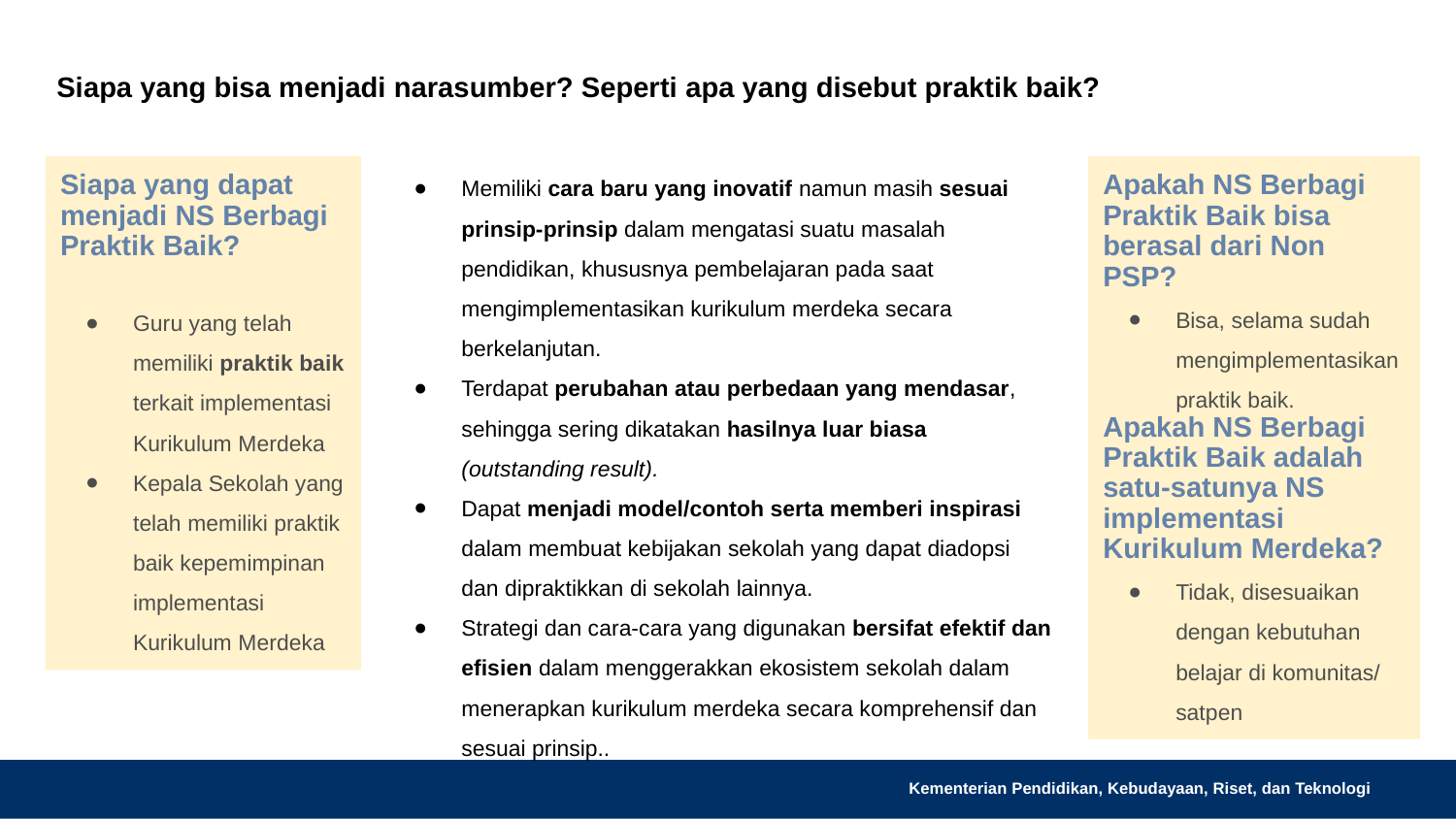

Siapa yang bisa menjadi narasumber? Seperti apa yang disebut praktik baik?
Siapa yang dapat  menjadi NS Berbagi Praktik Baik?

Guru yang telah memiliki praktik baik terkait implementasi Kurikulum Merdeka
Kepala Sekolah yang telah memiliki praktik baik kepemimpinan implementasi Kurikulum Merdeka
Memiliki cara baru yang inovatif namun masih sesuai prinsip-prinsip dalam mengatasi suatu masalah pendidikan, khususnya pembelajaran pada saat mengimplementasikan kurikulum merdeka secara berkelanjutan.
Terdapat perubahan atau perbedaan yang mendasar, sehingga sering dikatakan hasilnya luar biasa (outstanding result).
Dapat menjadi model/contoh serta memberi inspirasi dalam membuat kebijakan sekolah yang dapat diadopsi dan dipraktikkan di sekolah lainnya.
Strategi dan cara-cara yang digunakan bersifat efektif dan efisien dalam menggerakkan ekosistem sekolah dalam menerapkan kurikulum merdeka secara komprehensif dan sesuai prinsip..
Apakah NS Berbagi Praktik Baik bisa berasal dari Non PSP?
Bisa, selama sudah mengimplementasikan praktik baik.
Apakah NS Berbagi Praktik Baik adalah satu-satunya NS implementasi Kurikulum Merdeka?
Tidak, disesuaikan dengan kebutuhan belajar di komunitas/ satpen

Kementerian Pendidikan, Kebudayaan, Riset, dan Teknologi